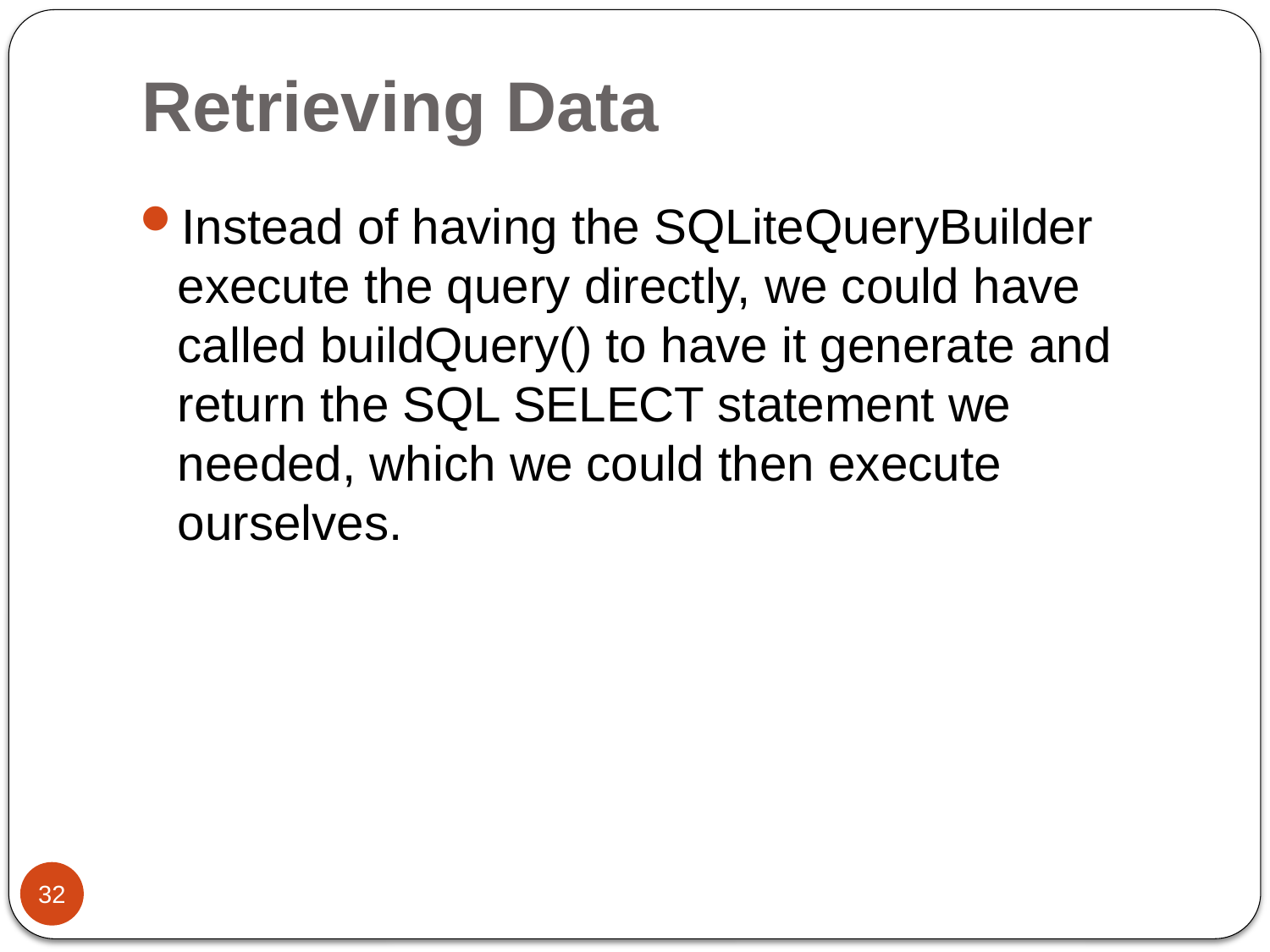

# Retrieving Data
Instead of having the SQLiteQueryBuilder execute the query directly, we could have called buildQuery() to have it generate and return the SQL SELECT statement we needed, which we could then execute ourselves.
32